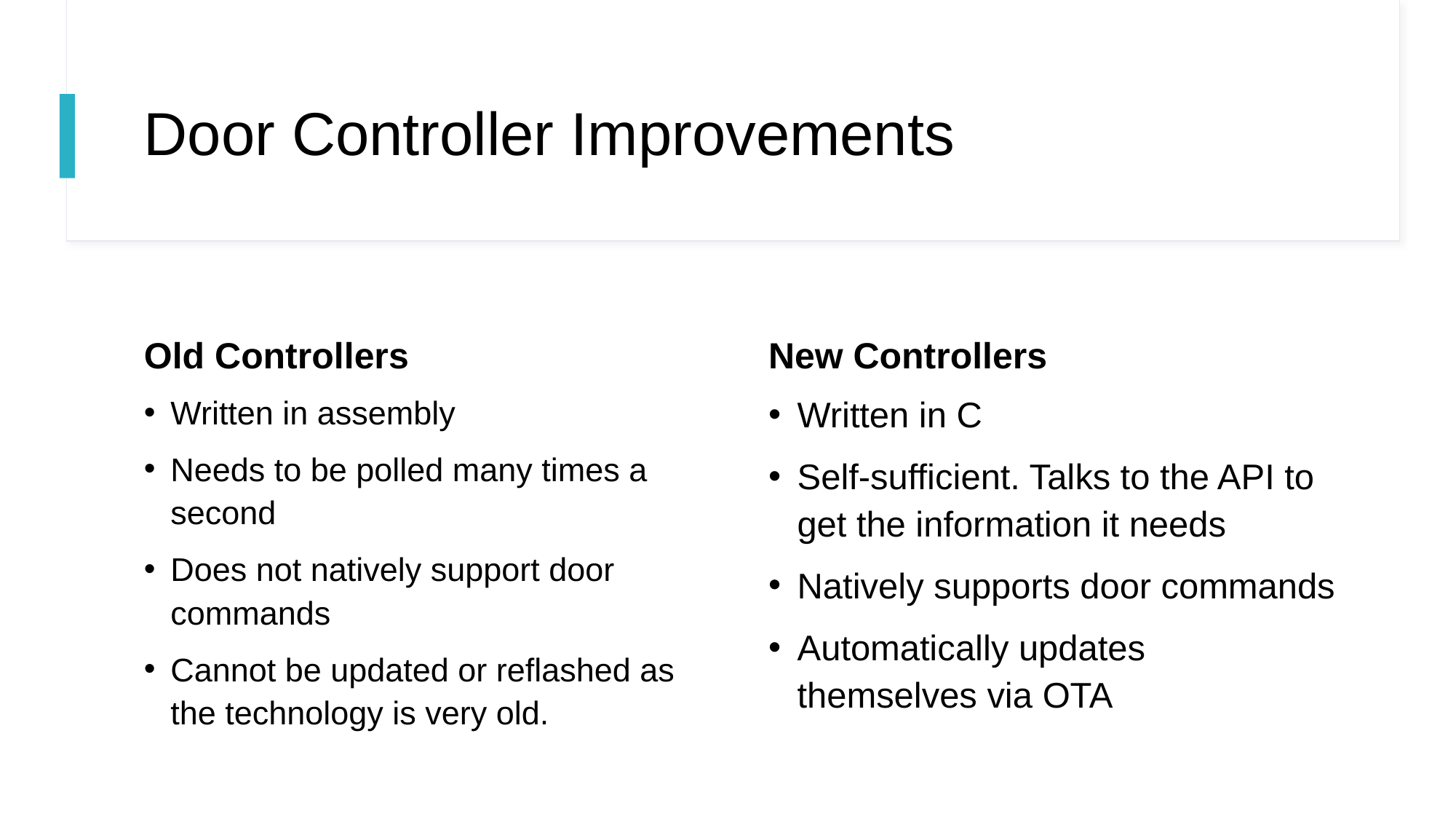

# Door Controller Improvements
Old Controllers
New Controllers
Written in C
Self-sufficient. Talks to the API to get the information it needs
Natively supports door commands
Automatically updates themselves via OTA
Written in assembly
Needs to be polled many times a second
Does not natively support door commands
Cannot be updated or reflashed as the technology is very old.